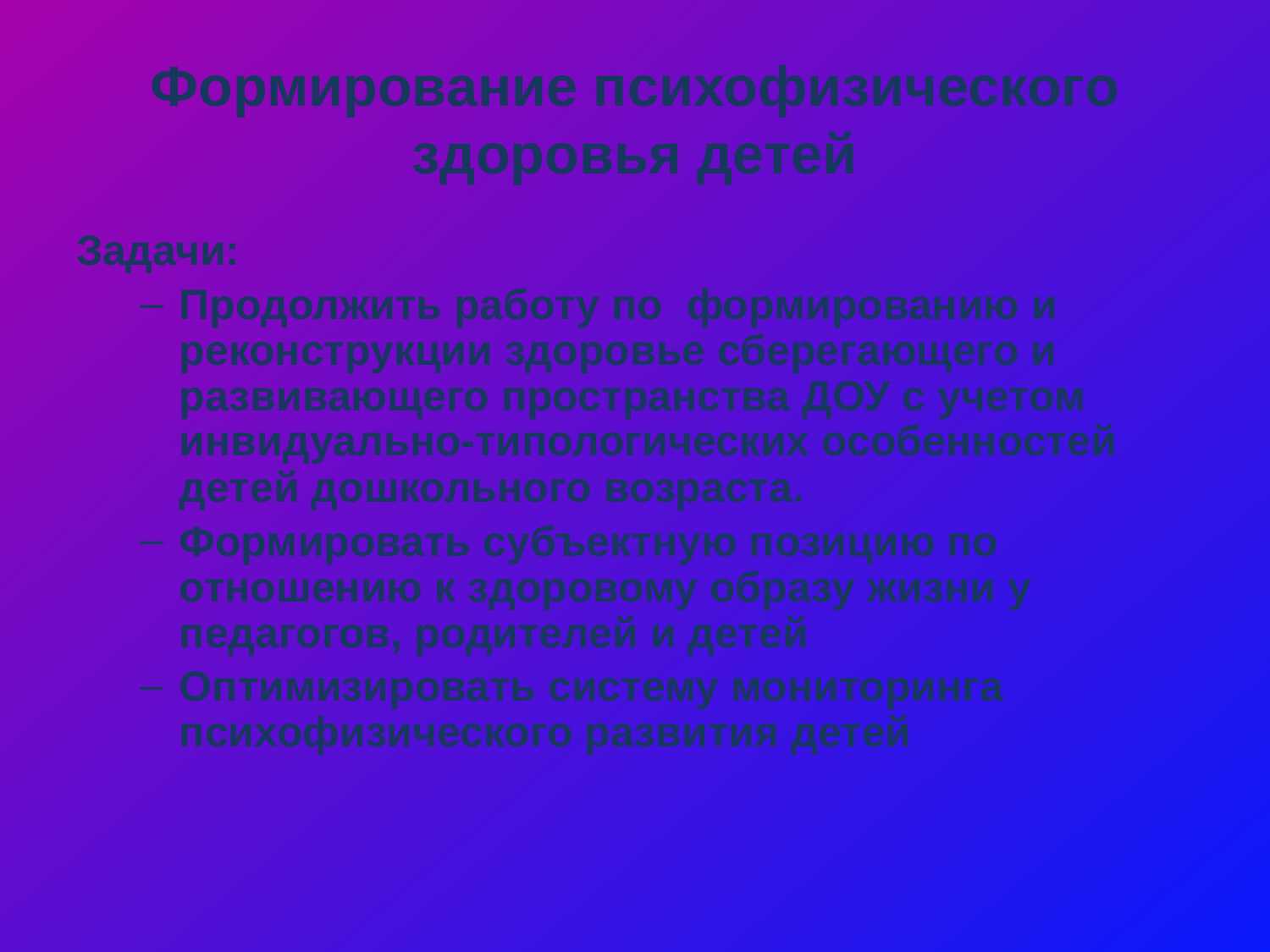

# Формирование психофизического здоровья детей
Задачи:
Продолжить работу по  формированию и реконструкции здоровье сберегающего и развивающего пространства ДОУ с учетом инвидуально-типологических особенностей детей дошкольного возраста.
Формировать субъектную позицию по отношению к здоровому образу жизни у педагогов, родителей и детей
Оптимизировать систему мониторинга психофизического развития детей